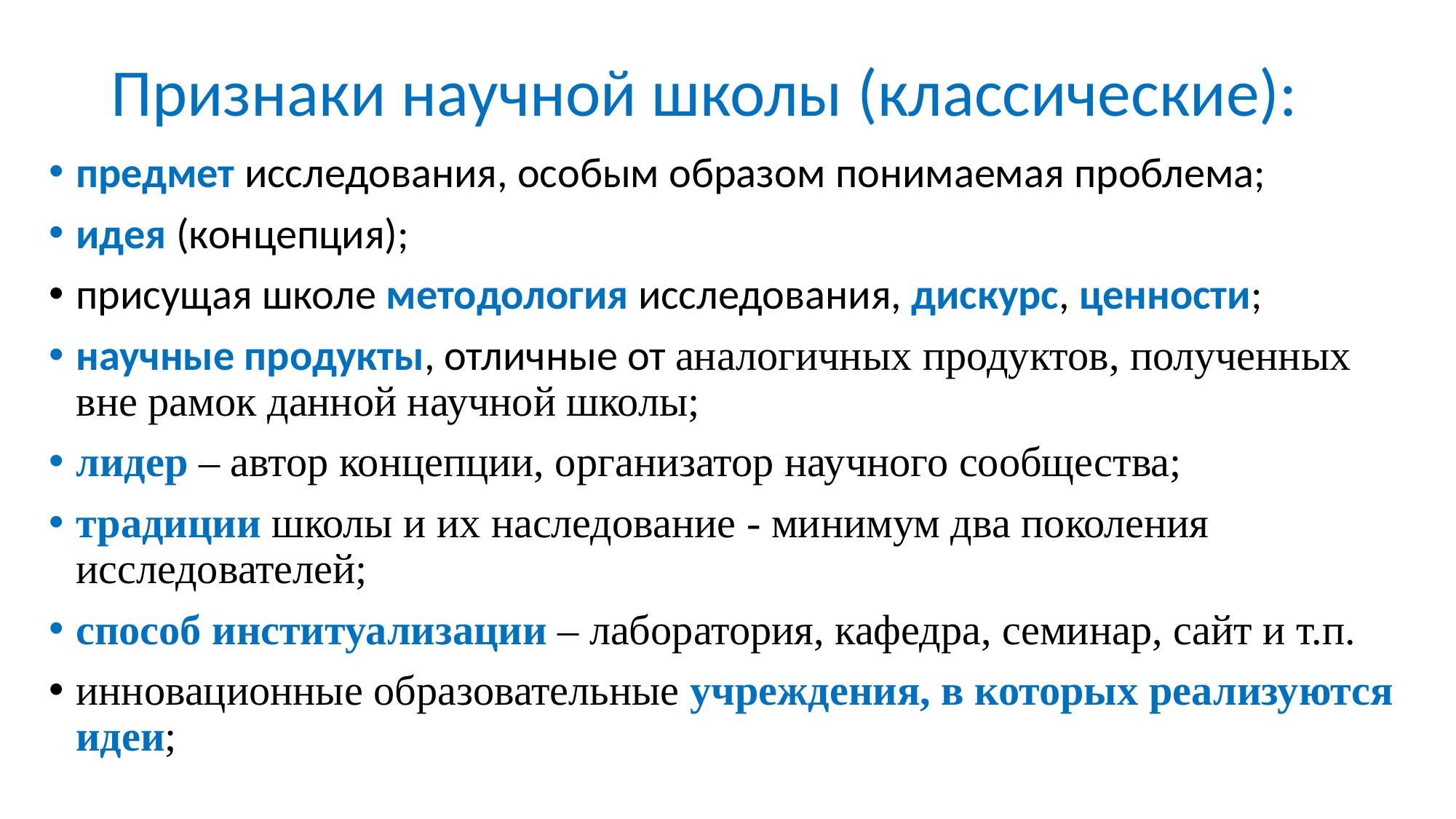

# Признаки научной школы (классические):
предмет исследования, особым образом понимаемая проблема;
идея (концепция);
присущая школе методология исследования, дискурс, ценности;
научные продукты, отличные от аналогичных продуктов, полученных вне рамок данной научной школы;
лидер – автор концепции, организатор научного сообщества;
традиции школы и их наследование - минимум два поколения исследователей;
способ институализации – лаборатория, кафедра, семинар, сайт и т.п.
инновационные образовательные учреждения, в которых реализуются идеи;